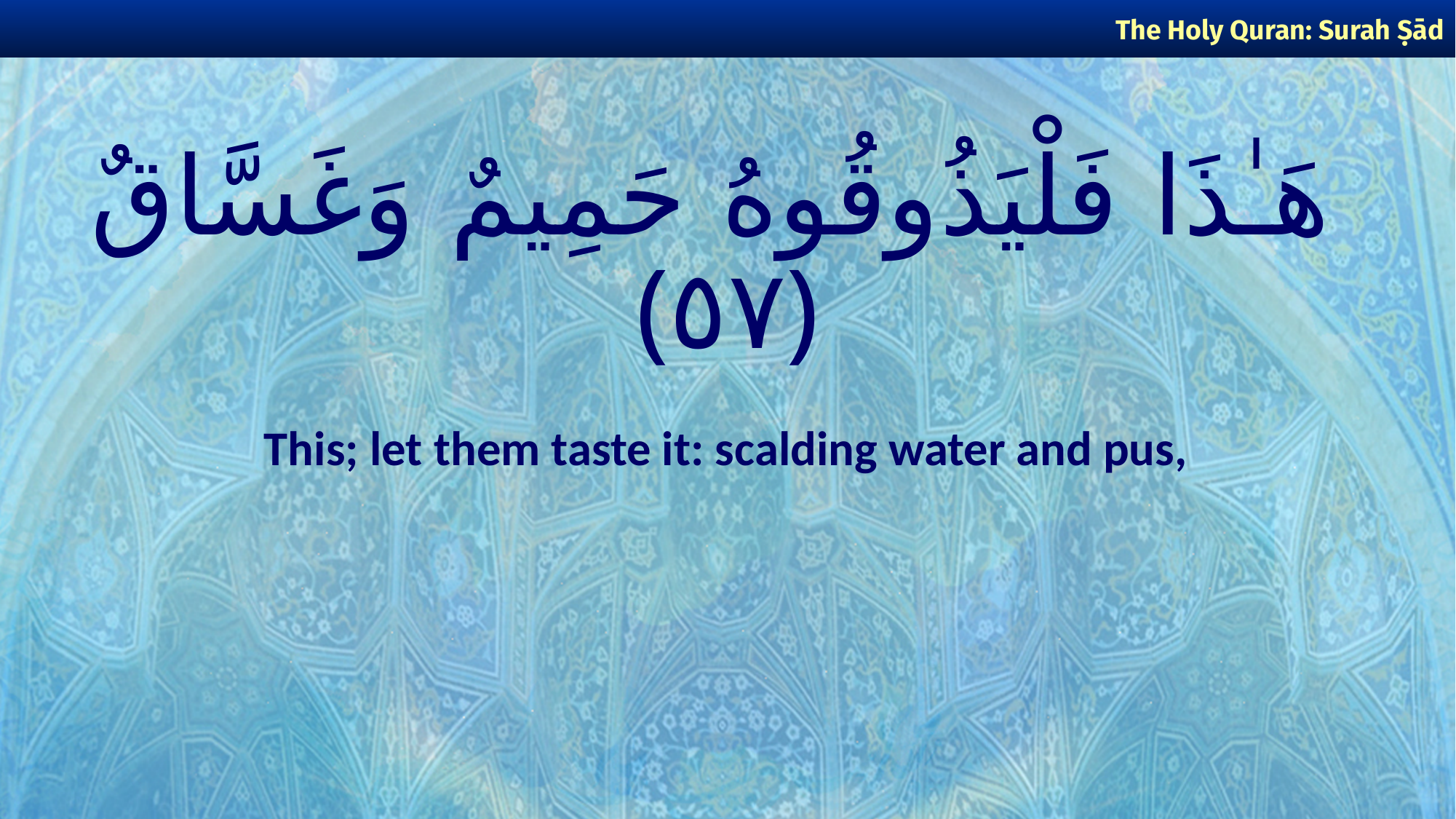

The Holy Quran: Surah Ṣād
# هَـٰذَا فَلْيَذُوقُوهُ حَمِيمٌ وَغَسَّاقٌ ﴿٥٧﴾
This; let them taste it: scalding water and pus,